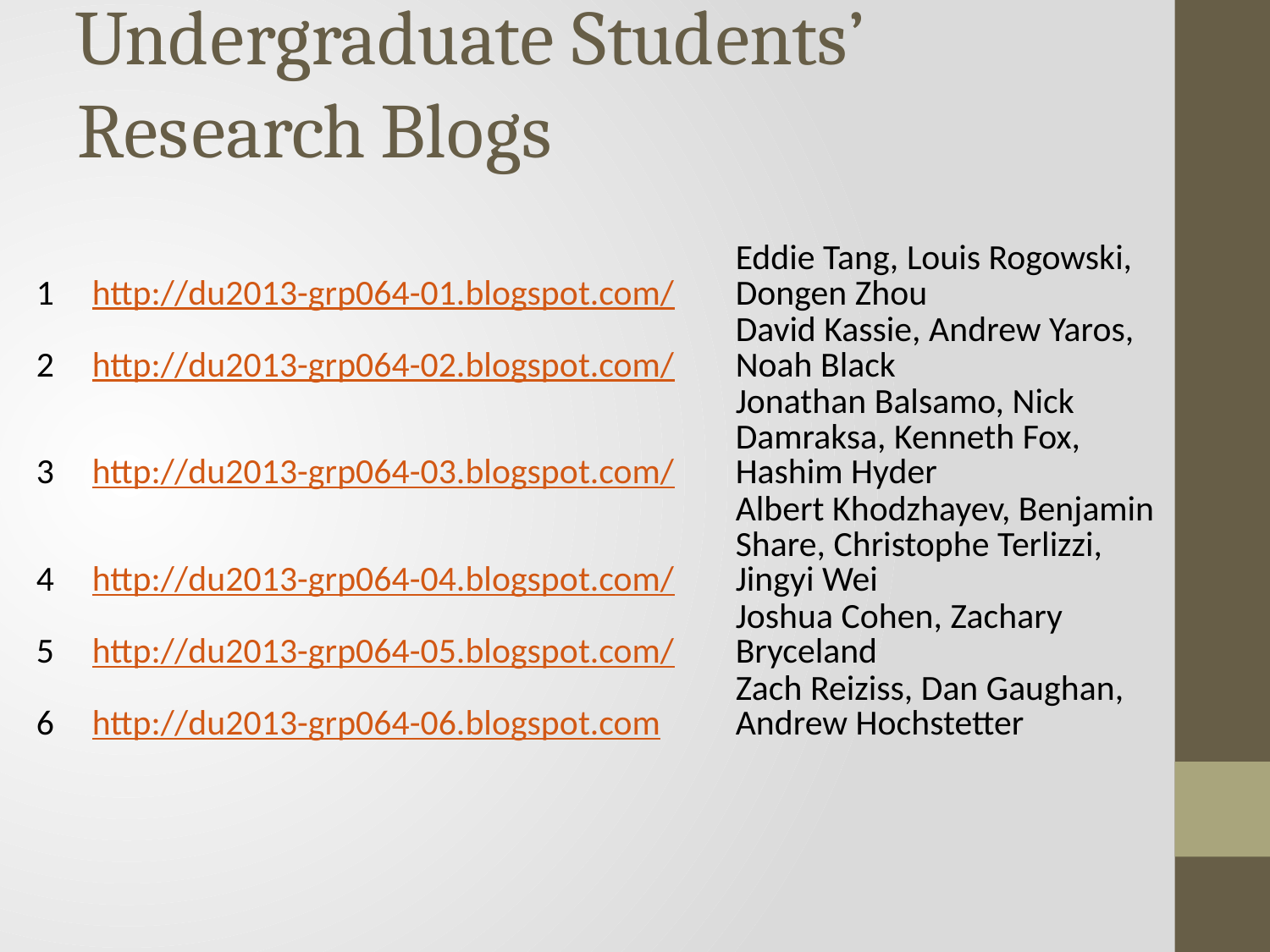

# Undergraduate Students’ Research Blogs
| 1 | http://du2013-grp064-01.blogspot.com/ | Eddie Tang, Louis Rogowski, Dongen Zhou |
| --- | --- | --- |
| 2 | http://du2013-grp064-02.blogspot.com/ | David Kassie, Andrew Yaros, Noah Black |
| 3 | http://du2013-grp064-03.blogspot.com/ | Jonathan Balsamo, Nick Damraksa, Kenneth Fox, Hashim Hyder |
| 4 | http://du2013-grp064-04.blogspot.com/ | Albert Khodzhayev, Benjamin Share, Christophe Terlizzi, Jingyi Wei |
| 5 | http://du2013-grp064-05.blogspot.com/ | Joshua Cohen, Zachary Bryceland |
| 6 | http://du2013-grp064-06.blogspot.com | Zach Reiziss, Dan Gaughan, Andrew Hochstetter |